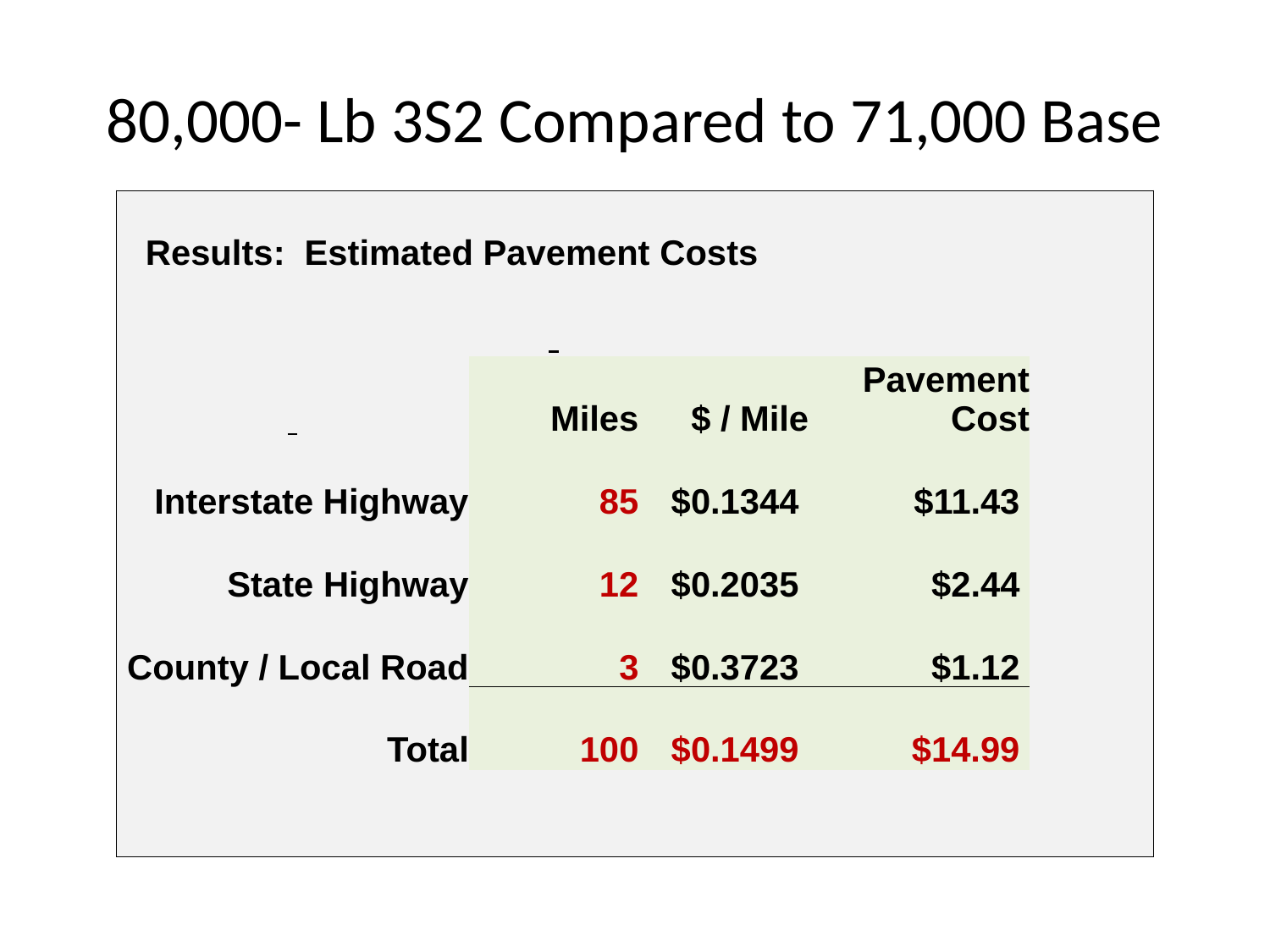

# 80,000- Lb 3S2 Compared to 71,000 Base
| Results: Estimated Pavement Costs |  |  |  |  |
| --- | --- | --- | --- | --- |
|  |  |  |  |  |
|  | Miles | $ / Mile | Pavement Cost |  |
| Interstate Highway | 85 | $0.1344 | $11.43 |  |
| State Highway | 12 | $0.2035 | $2.44 |  |
| County / Local Road | 3 | $0.3723 | $1.12 |  |
| Total | 100 | $0.1499 | $14.99 |  |
|  |  |  |  |  |